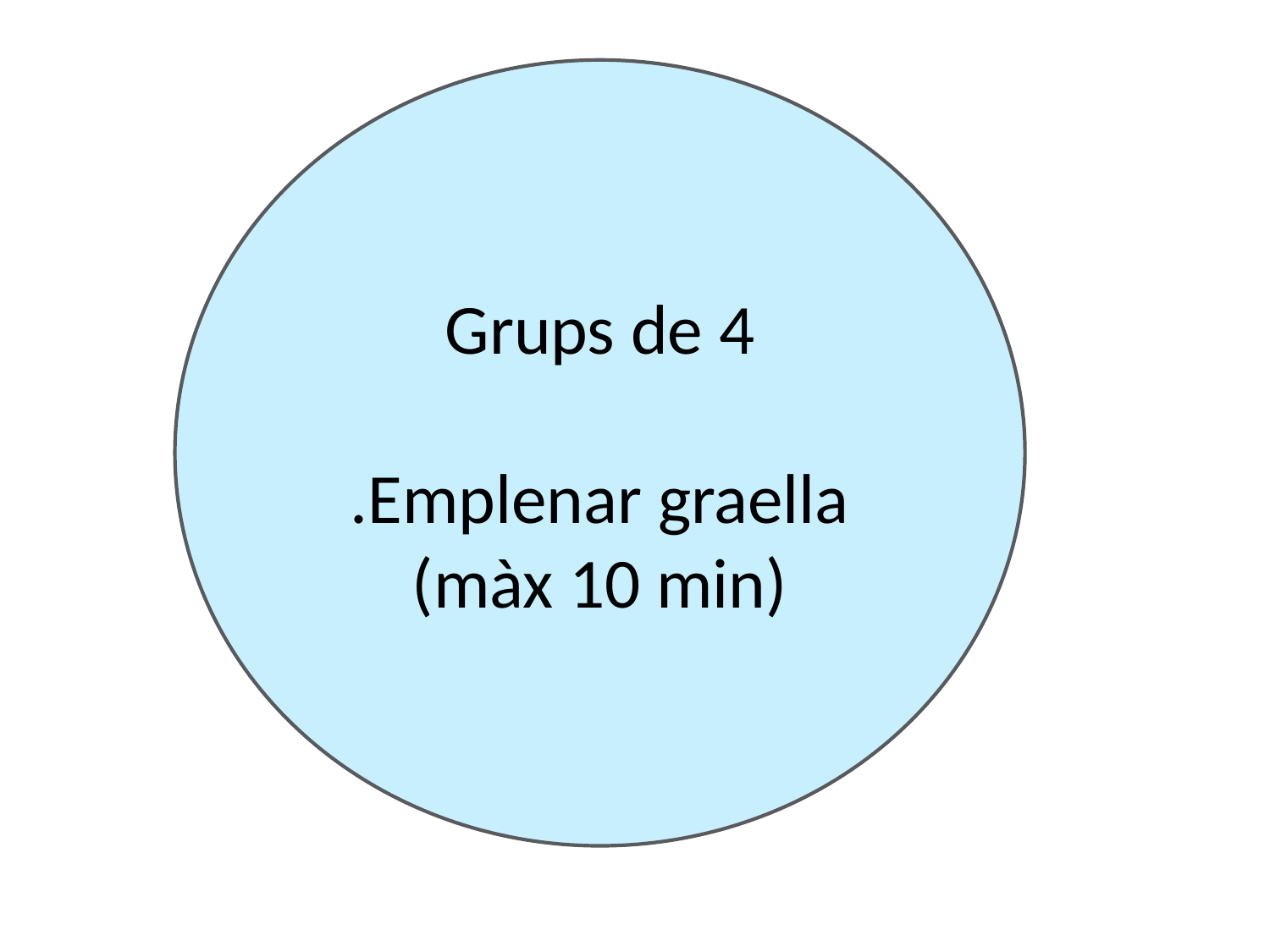

Grups de 4

.Emplenar graella
(màx 10 min)